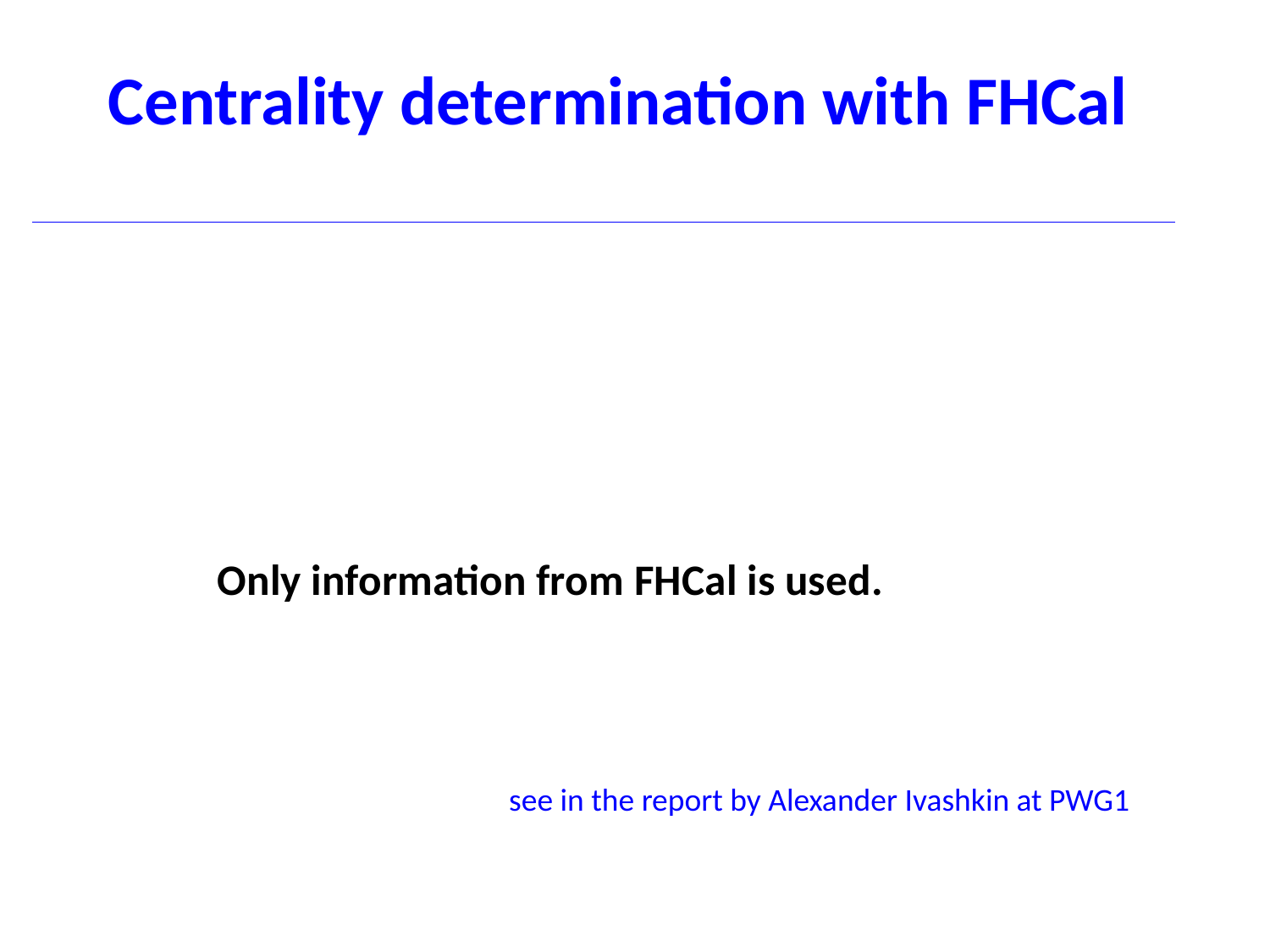

# Centrality determination with FHCal
Only information from FHCal is used.
 see in the report by Alexander Ivashkin at PWG1